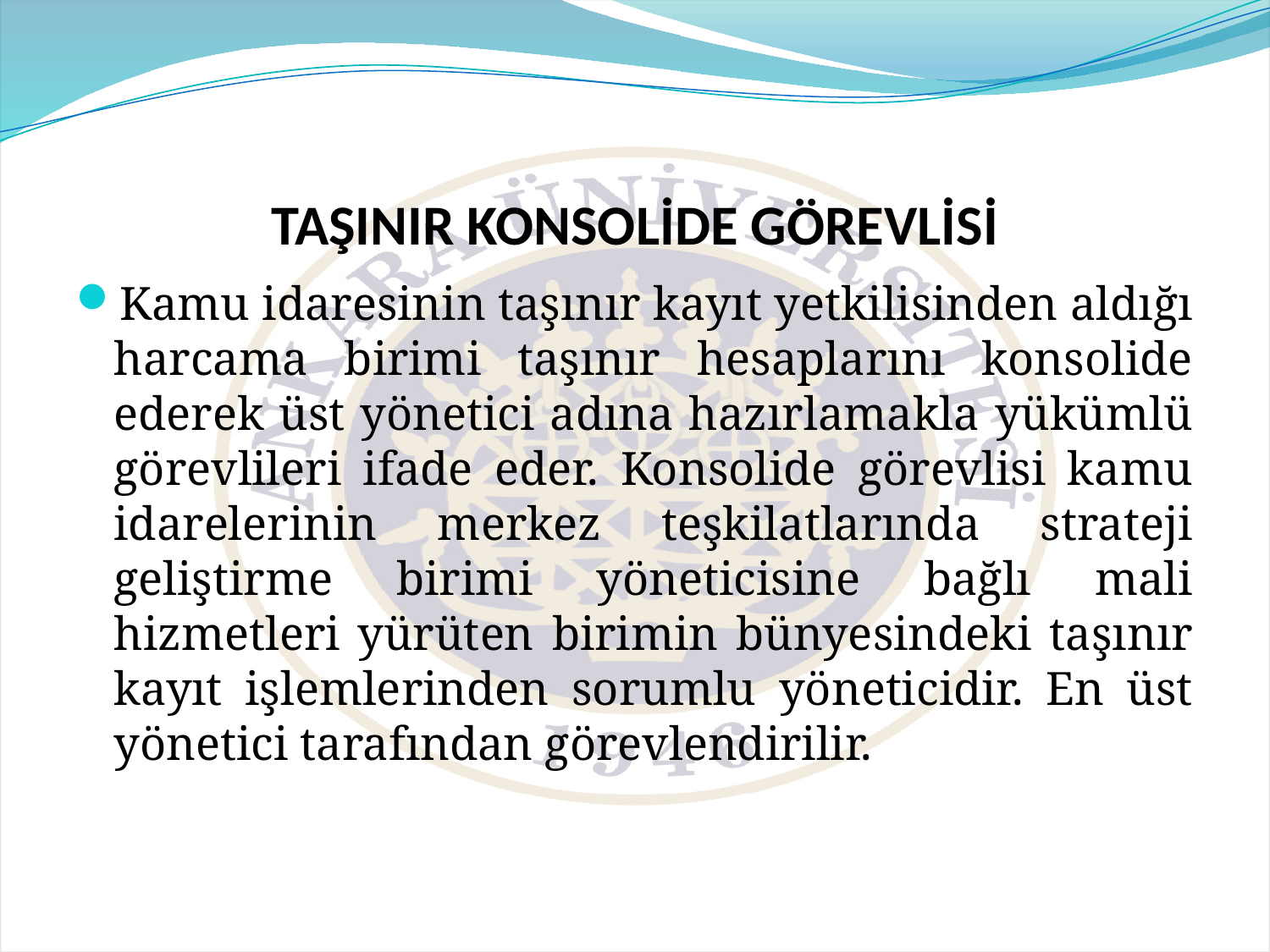

# TAŞINIR KONSOLİDE GÖREVLİSİ
Kamu idaresinin taşınır kayıt yetkilisinden aldığı harcama birimi taşınır hesaplarını konsolide ederek üst yönetici adına hazırlamakla yükümlü görevlileri ifade eder. Konsolide görevlisi kamu idarelerinin merkez teşkilatlarında strateji geliştirme birimi yöneticisine bağlı mali hizmetleri yürüten birimin bünyesindeki taşınır kayıt işlemlerinden sorumlu yöneticidir. En üst yönetici tarafından görevlendirilir.